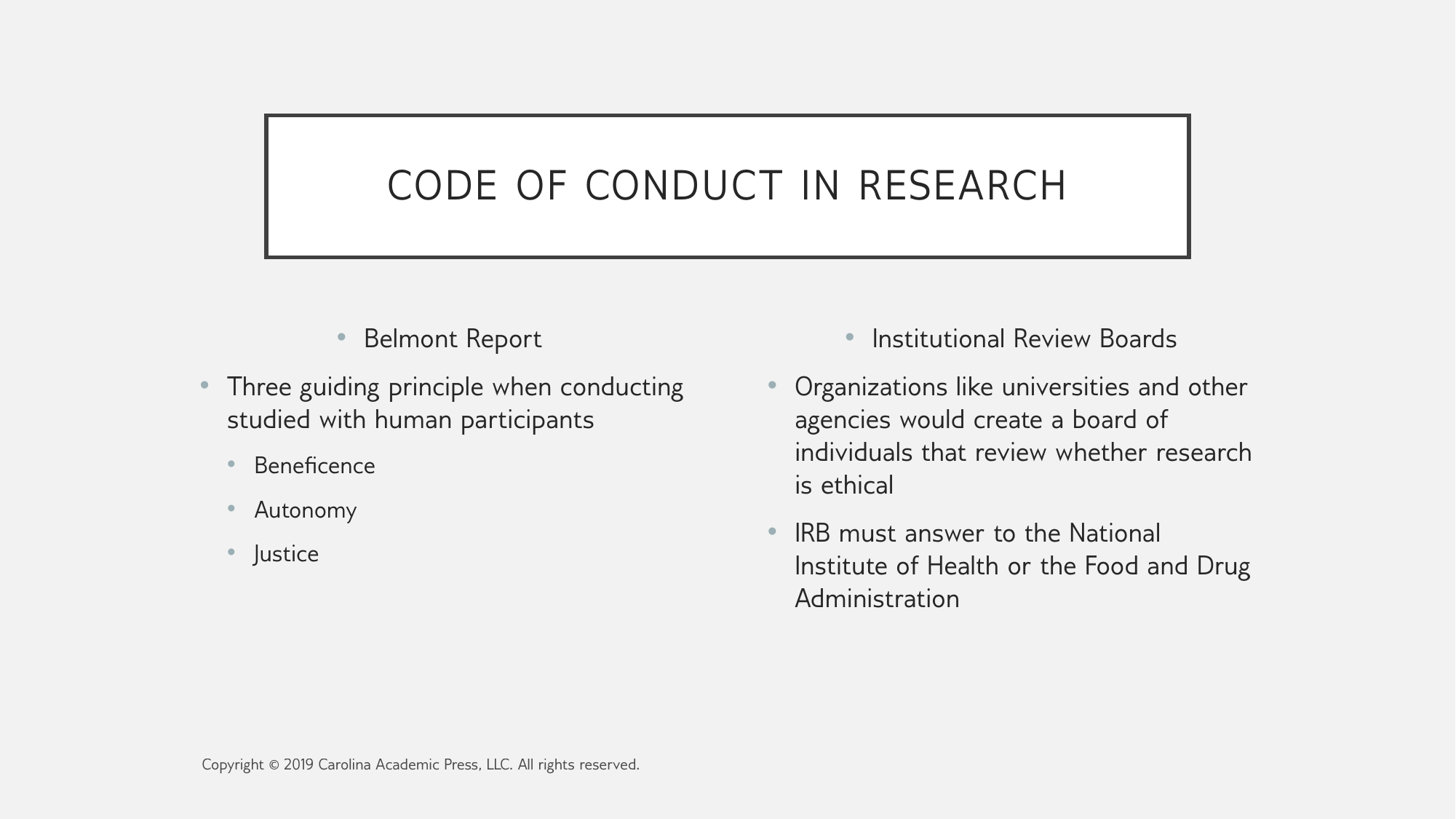

# Code of Conduct in research
Belmont Report
Three guiding principle when conducting studied with human participants
Beneficence
Autonomy
Justice
Institutional Review Boards
Organizations like universities and other agencies would create a board of individuals that review whether research is ethical
IRB must answer to the National Institute of Health or the Food and Drug Administration
Copyright © 2019 Carolina Academic Press, LLC. All rights reserved.